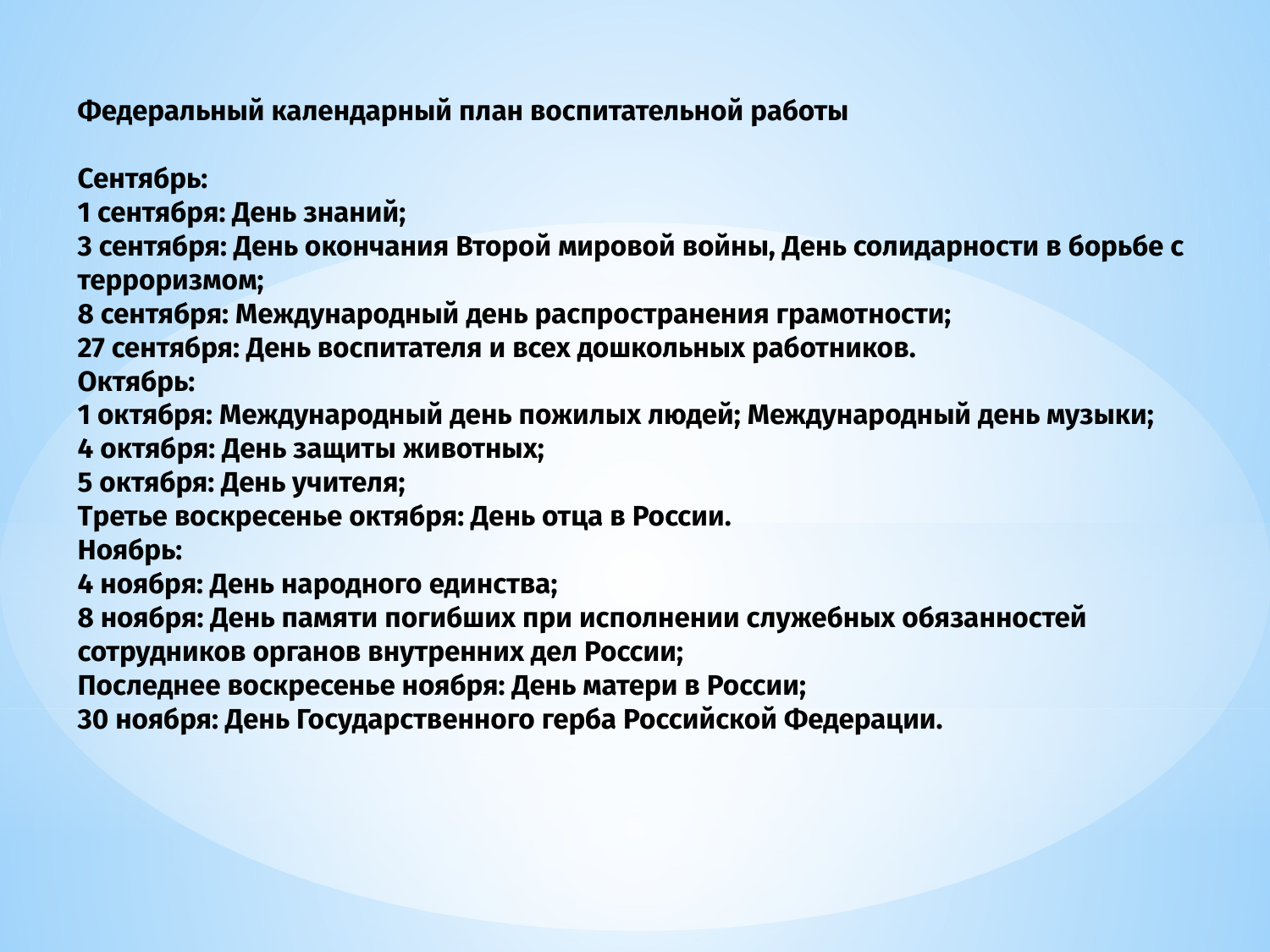

# Федеральный календарный план воспитательной работы Сентябрь: 1 сентября: День знаний; 3 сентября: День окончания Второй мировой войны, День солидарности в борьбе с терроризмом; 8 сентября: Международный день распространения грамотности; 27 сентября: День воспитателя и всех дошкольных работников. Октябрь: 1 октября: Международный день пожилых людей; Международный день музыки; 4 октября: День защиты животных; 5 октября: День учителя; Третье воскресенье октября: День отца в России. Ноябрь: 4 ноября: День народного единства; 8 ноября: День памяти погибших при исполнении служебных обязанностей сотрудников органов внутренних дел России; Последнее воскресенье ноября: День матери в России; 30 ноября: День Государственного герба Российской Федерации.